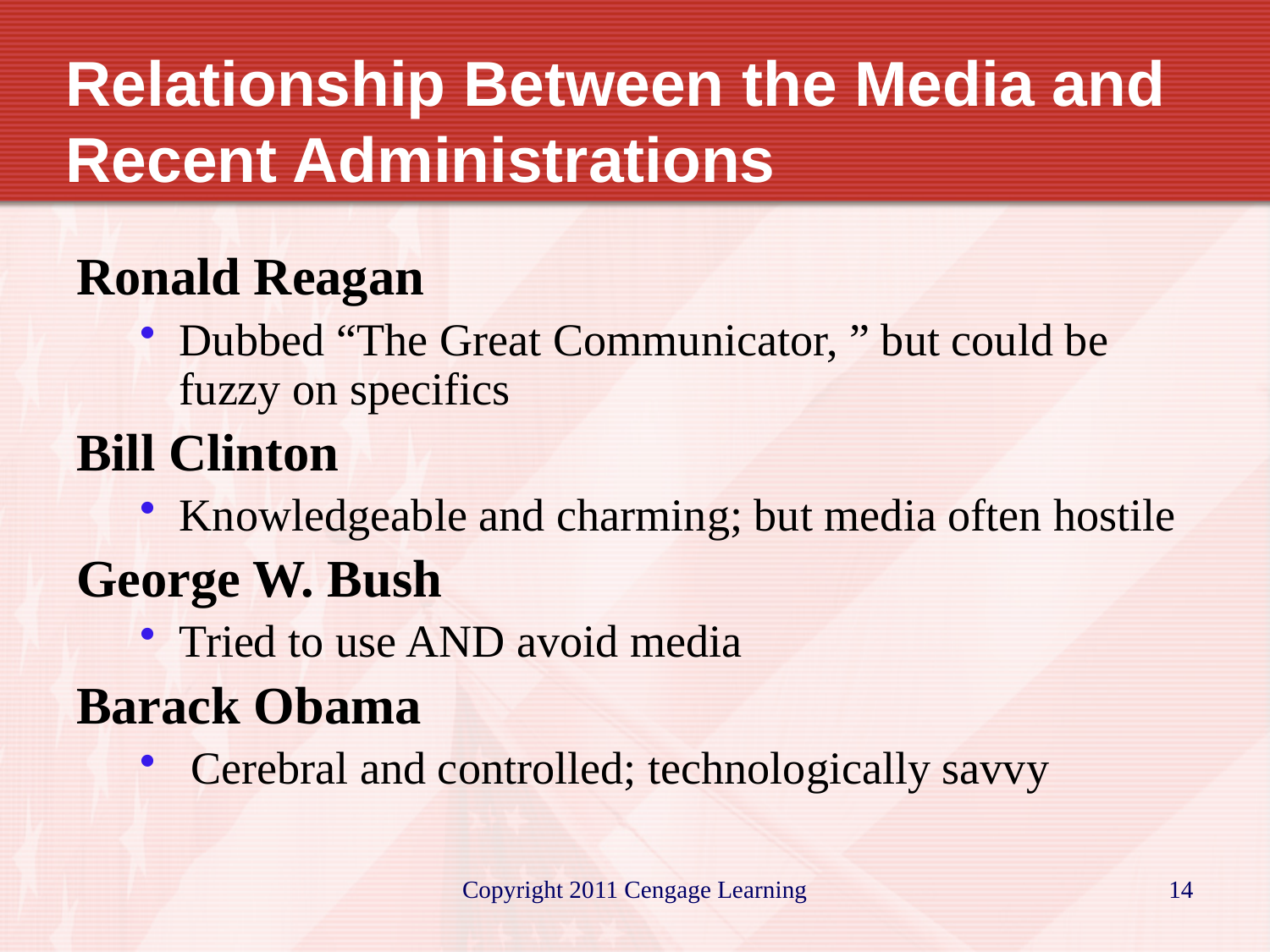

Relationship Between the Media and Recent Administrations
Ronald Reagan
Dubbed “The Great Communicator, ” but could be fuzzy on specifics
Bill Clinton
Knowledgeable and charming; but media often hostile
George W. Bush
Tried to use AND avoid media
Barack Obama
 Cerebral and controlled; technologically savvy
Copyright 2011 Cengage Learning
14